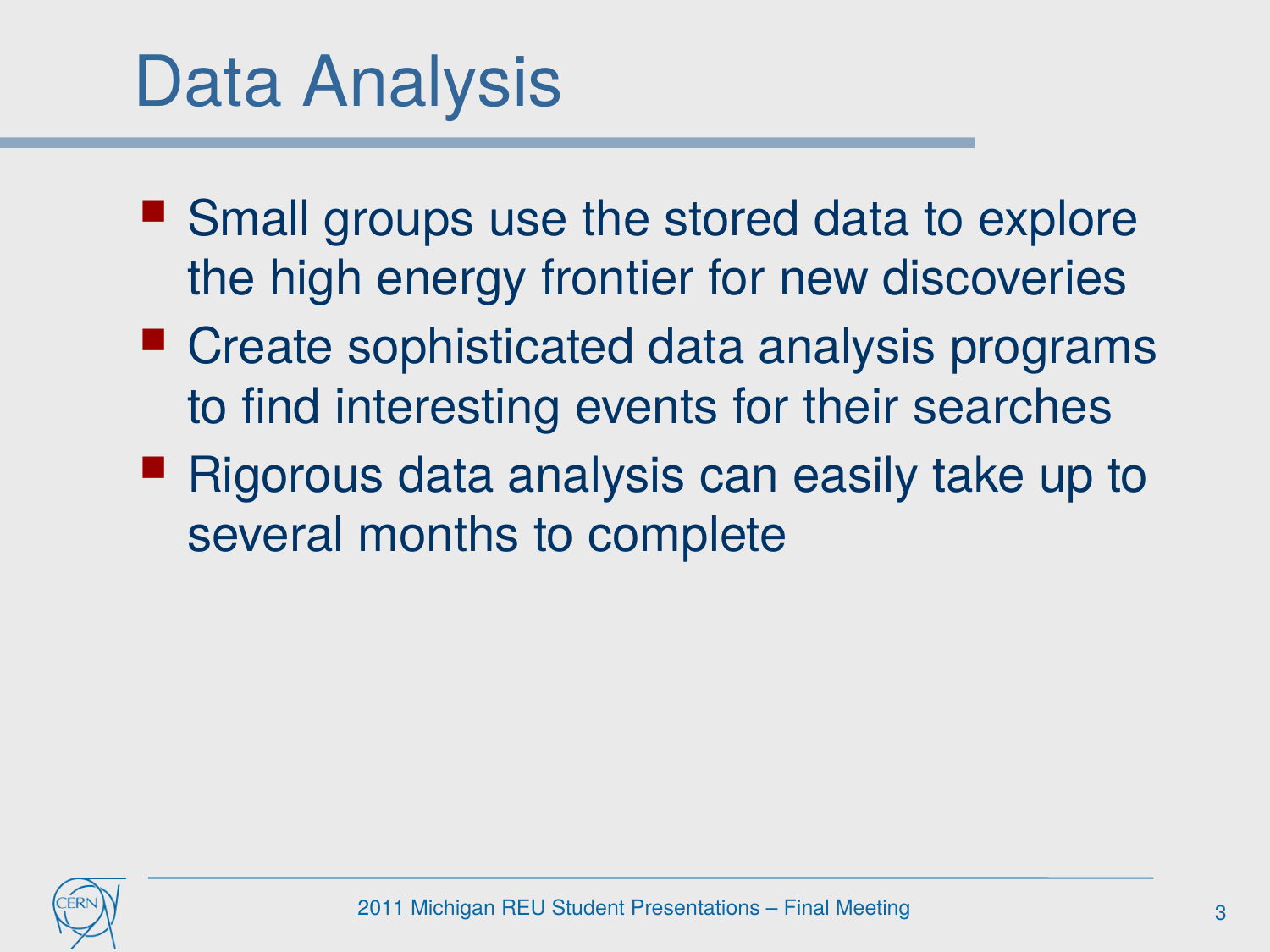

# Data Analysis
Small groups use the stored data to explore the high energy frontier for new discoveries
Create sophisticated data analysis programs to find interesting events for their searches
Rigorous data analysis can easily take up to several months to complete

3
2011 Michigan REU Student Presentations – Final Meeting